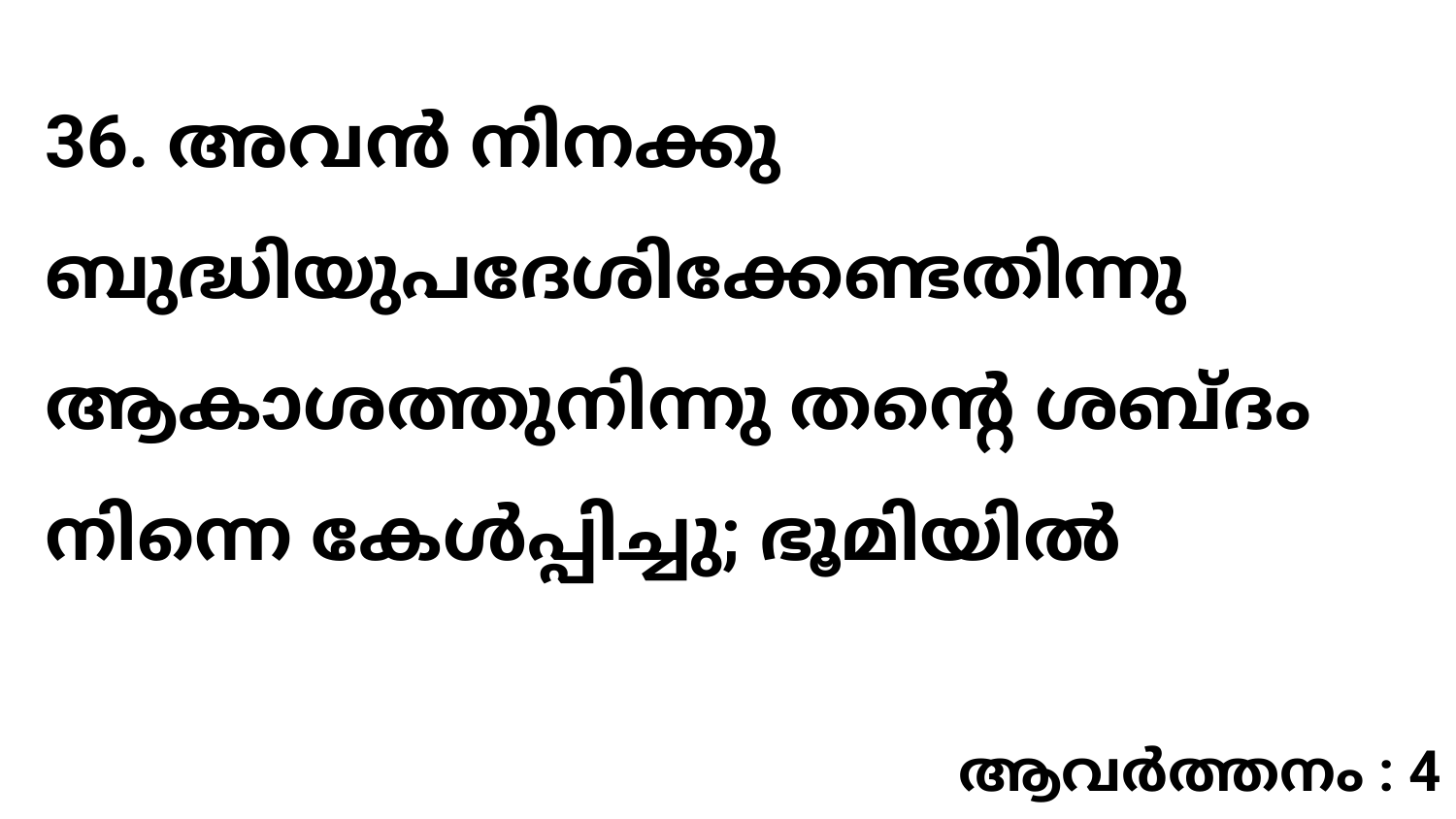

36. അവൻ നിനക്കു ബുദ്ധിയുപദേശിക്കേണ്ടതിന്നു ആകാശത്തുനിന്നു തന്റെ ശബ്ദം നിന്നെ കേൾപ്പിച്ചു; ഭൂമിയിൽ
ആവർത്തനം : 4